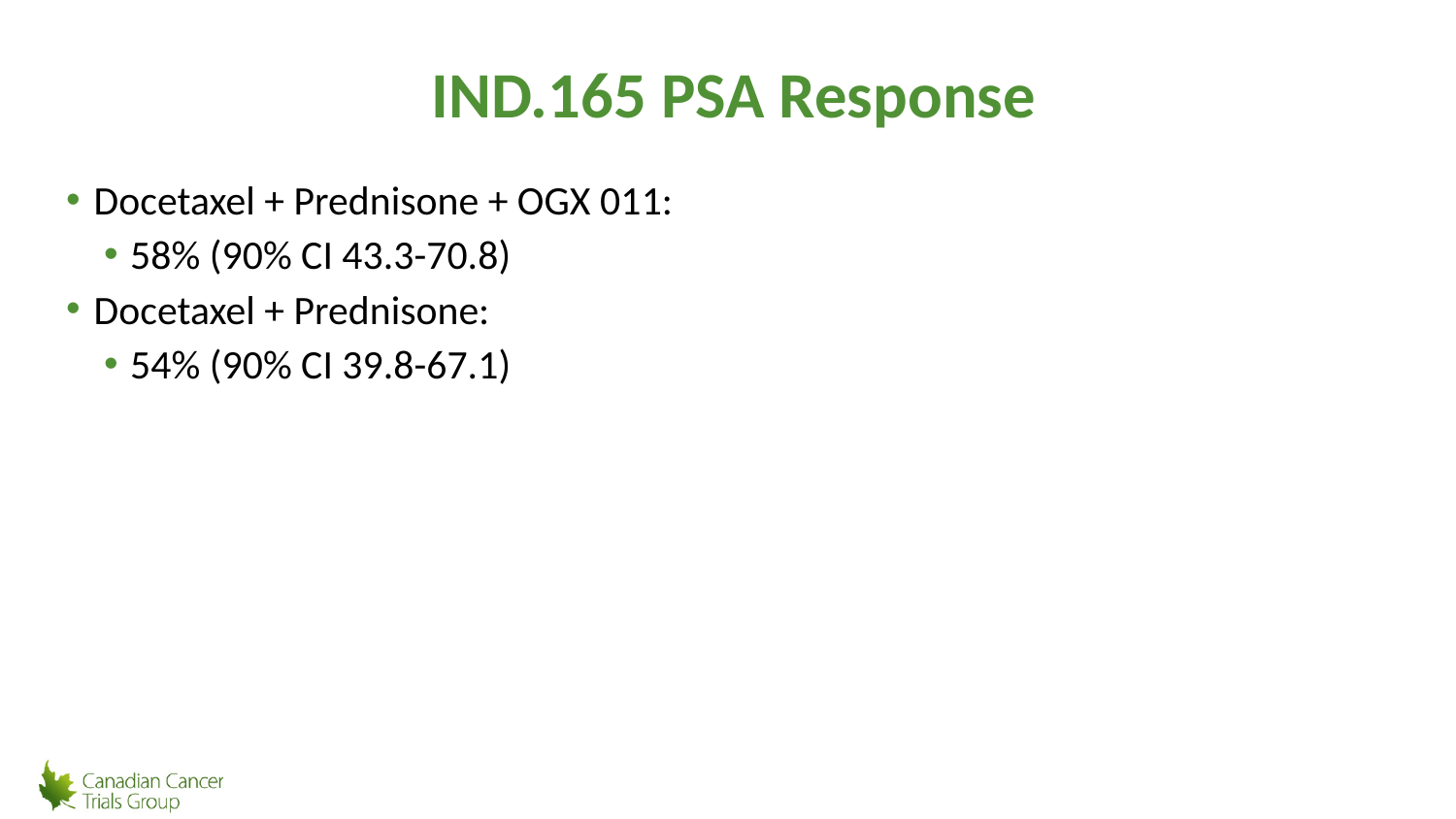

# IND.165 PSA Response
Docetaxel + Prednisone + OGX 011:
58% (90% CI 43.3-70.8)
Docetaxel + Prednisone:
54% (90% CI 39.8-67.1)